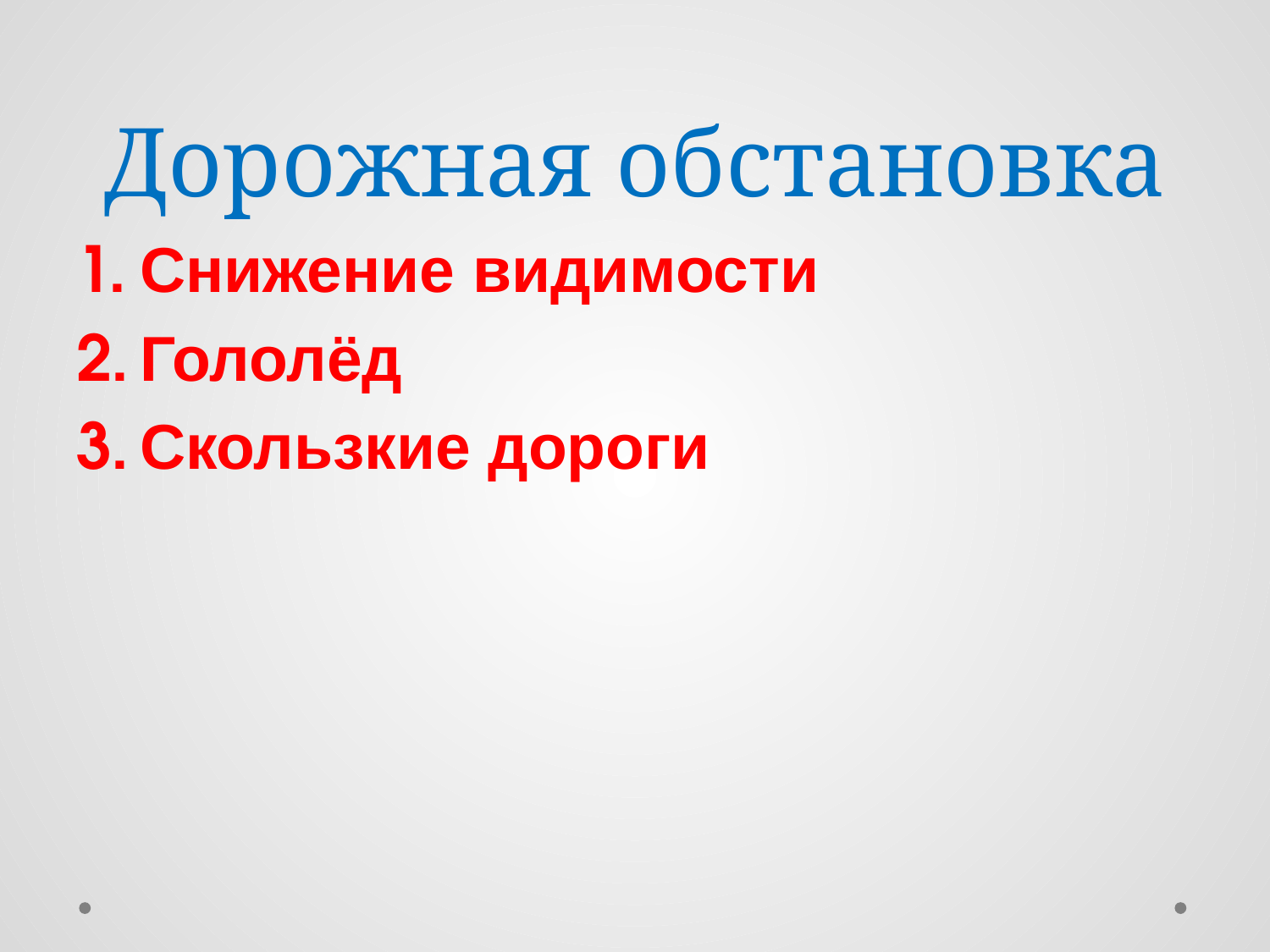

# Дорожная обстановка
Снижение видимости
Гололёд
Скользкие дороги